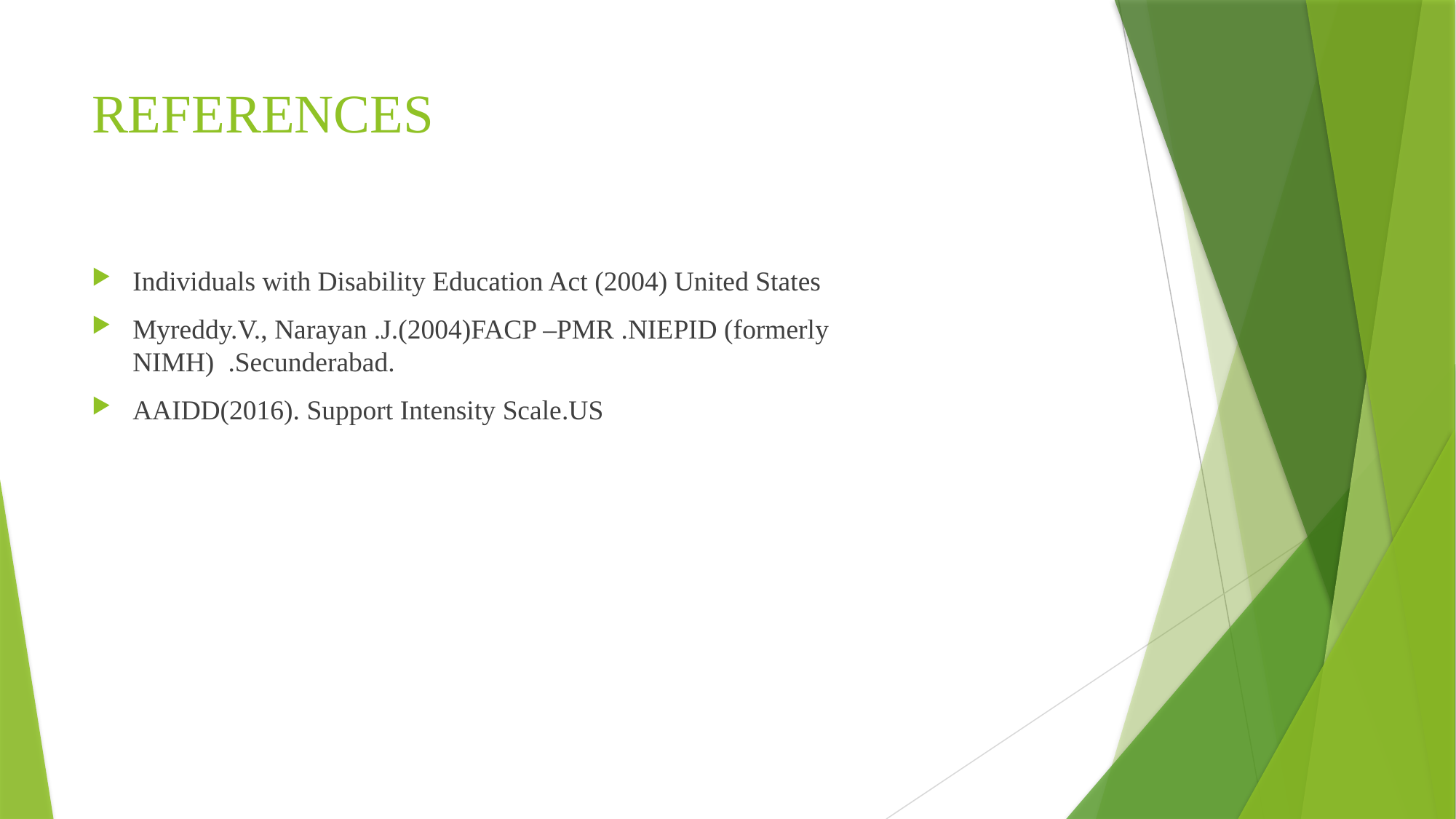

# REFERENCES
Individuals with Disability Education Act (2004) United States
Myreddy.V., Narayan .J.(2004)FACP –PMR .NIEPID (formerly NIMH)  .Secunderabad.
AAIDD(2016). Support Intensity Scale.US